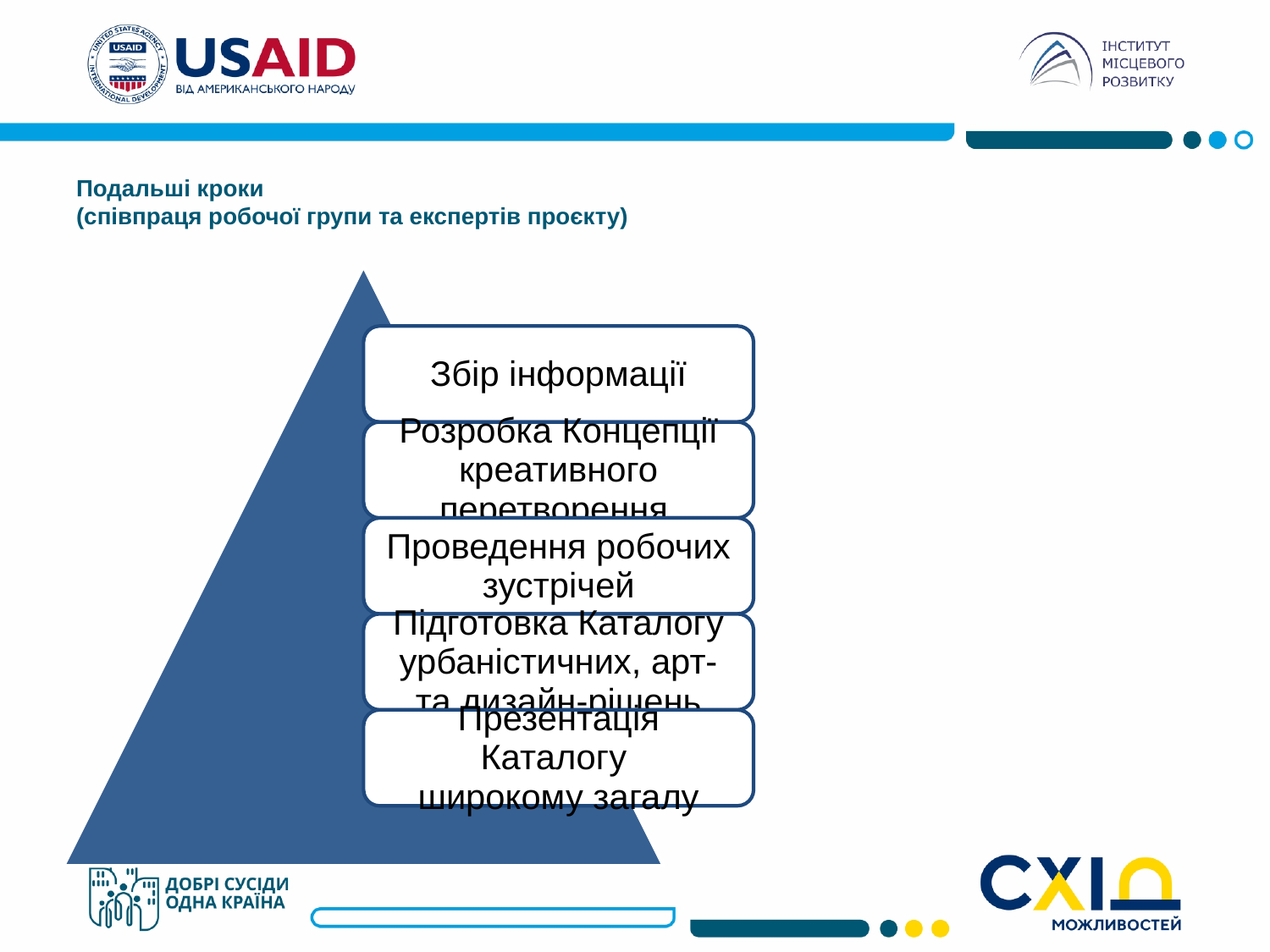

# Подальші кроки (співпраця робочої групи та експертів проєкту)
Збір інформації
Розробка Концепції креативного перетворення
Проведення робочих зустрічей
широкому загалу